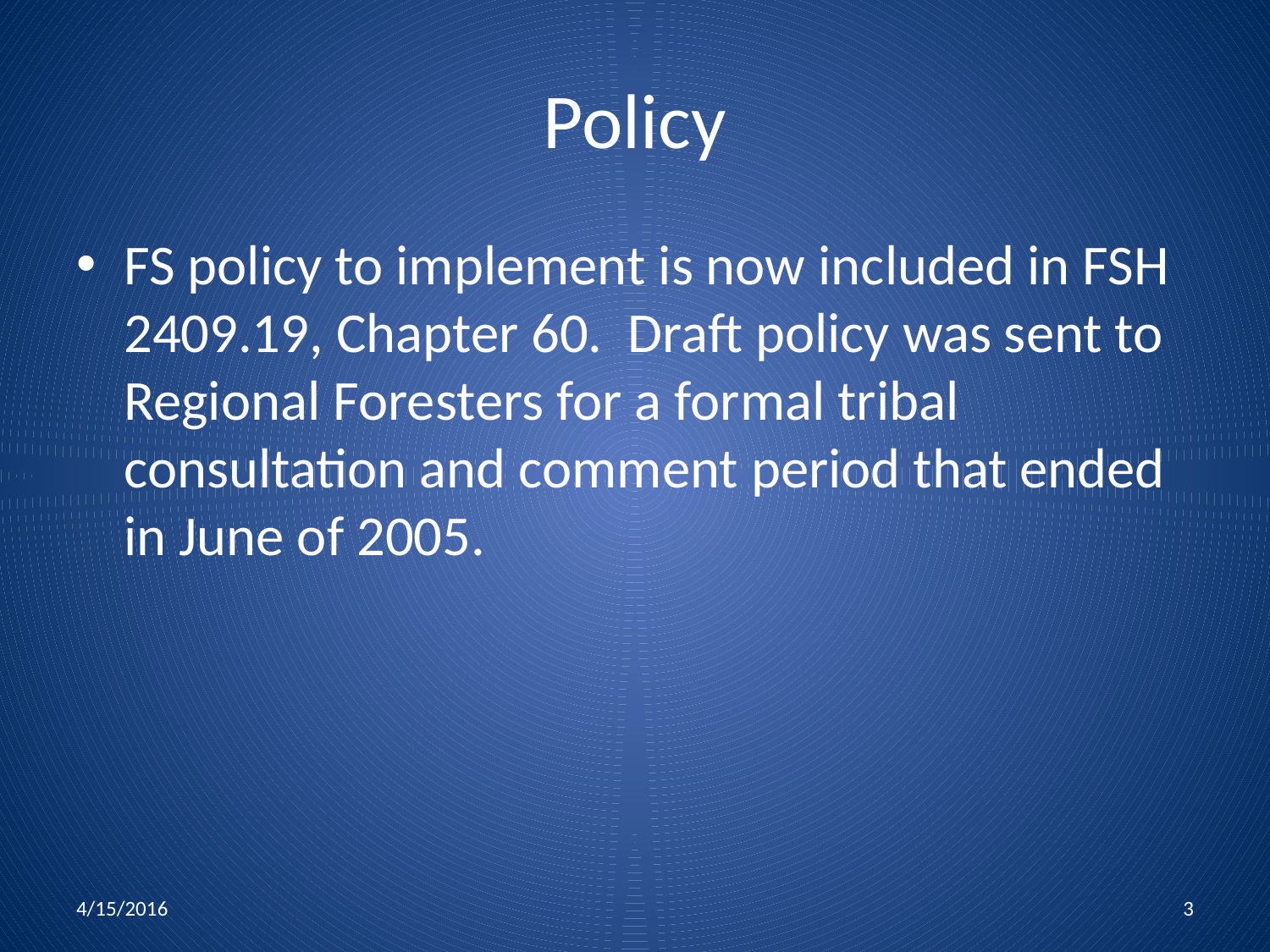

# Policy
FS policy to implement is now included in FSH 2409.19, Chapter 60.  Draft policy was sent to Regional Foresters for a formal tribal consultation and comment period that ended in June of 2005.
4/15/2016
3